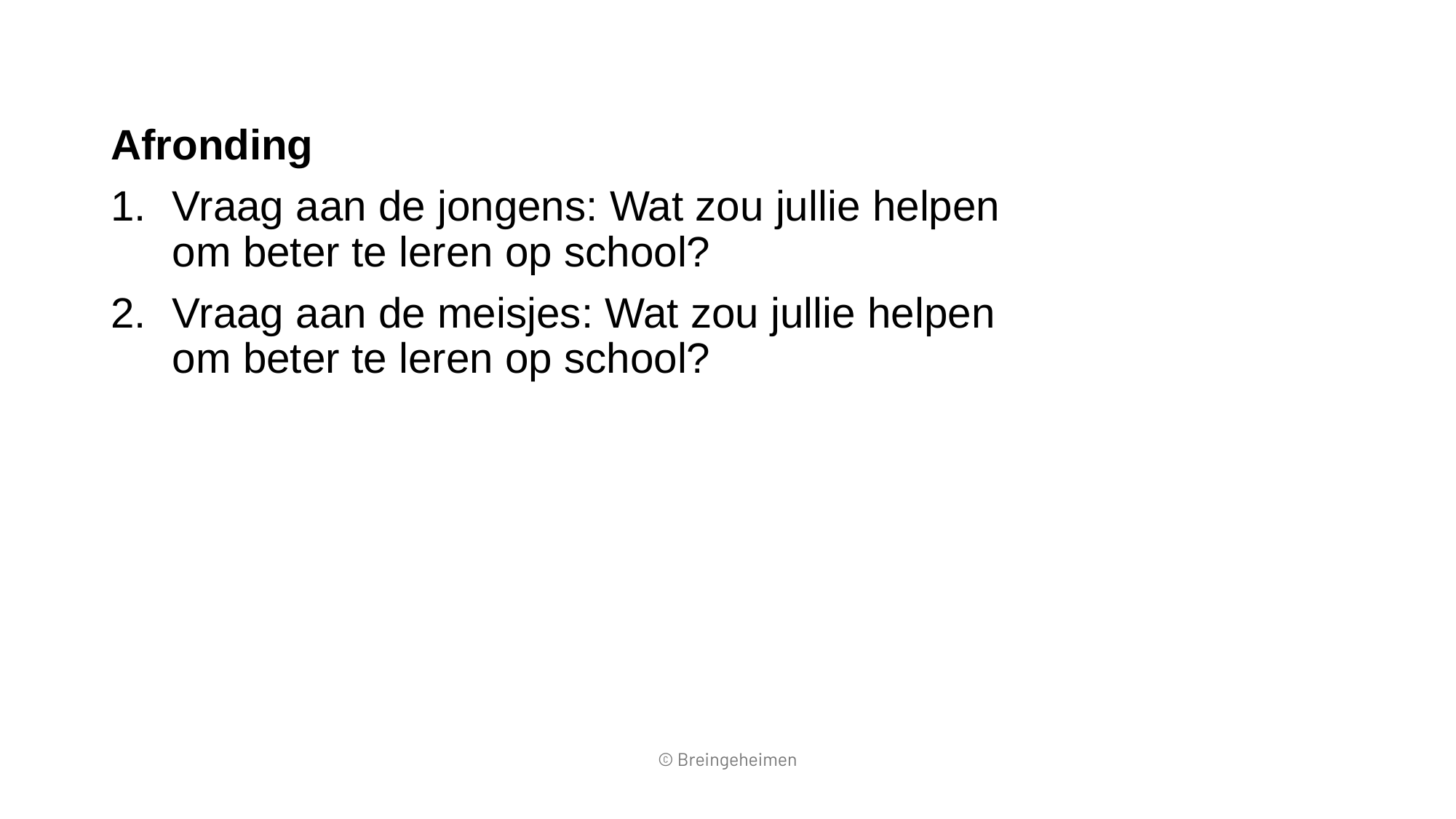

Afronding
Vraag aan de jongens: Wat zou jullie helpen om beter te leren op school?
Vraag aan de meisjes: Wat zou jullie helpen om beter te leren op school?

© Breingeheimen